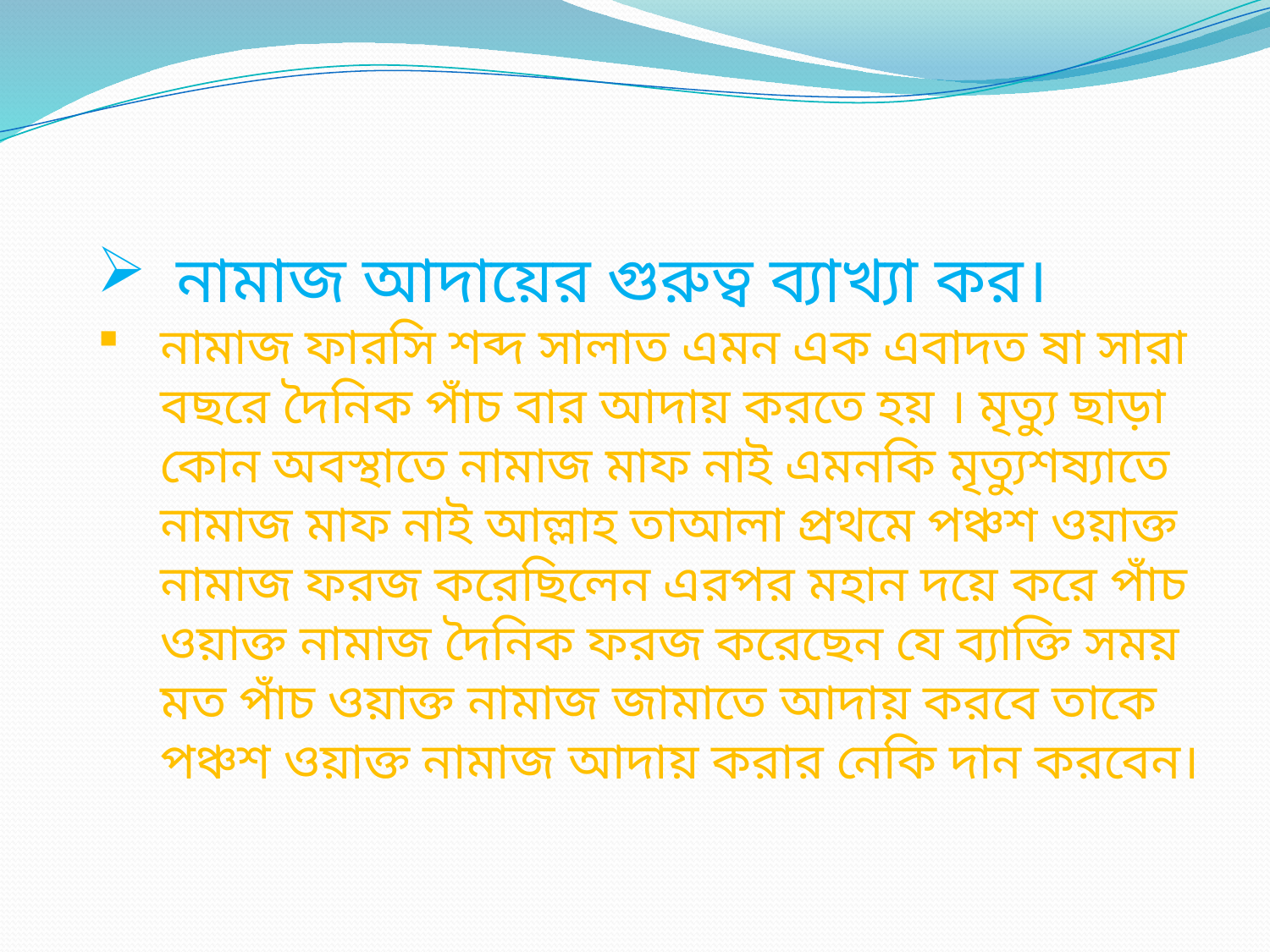

নামাজ আদায়ের গুরুত্ব ব্যাখ্যা কর।
নামাজ ফারসি শব্দ সালাত এমন এক এবাদত ষা সারা বছরে দৈনিক পাঁচ বার আদায় করতে হয় । মৃত্যু ছাড়া কোন অবস্থাতে নামাজ মাফ নাই এমনকি মৃত্যুশষ্যাতে নামাজ মাফ নাই আল্লাহ তাআলা প্রথমে পঞ্চশ ওয়াক্ত নামাজ ফরজ করেছিলেন এরপর মহান দয়ে করে পাঁচ ওয়াক্ত নামাজ দৈনিক ফরজ করেছেন যে ব্যাক্তি সময় মত পাঁচ ওয়াক্ত নামাজ জামাতে আদায় করবে তাকে পঞ্চশ ওয়াক্ত নামাজ আদায় করার নেকি দান করবেন।